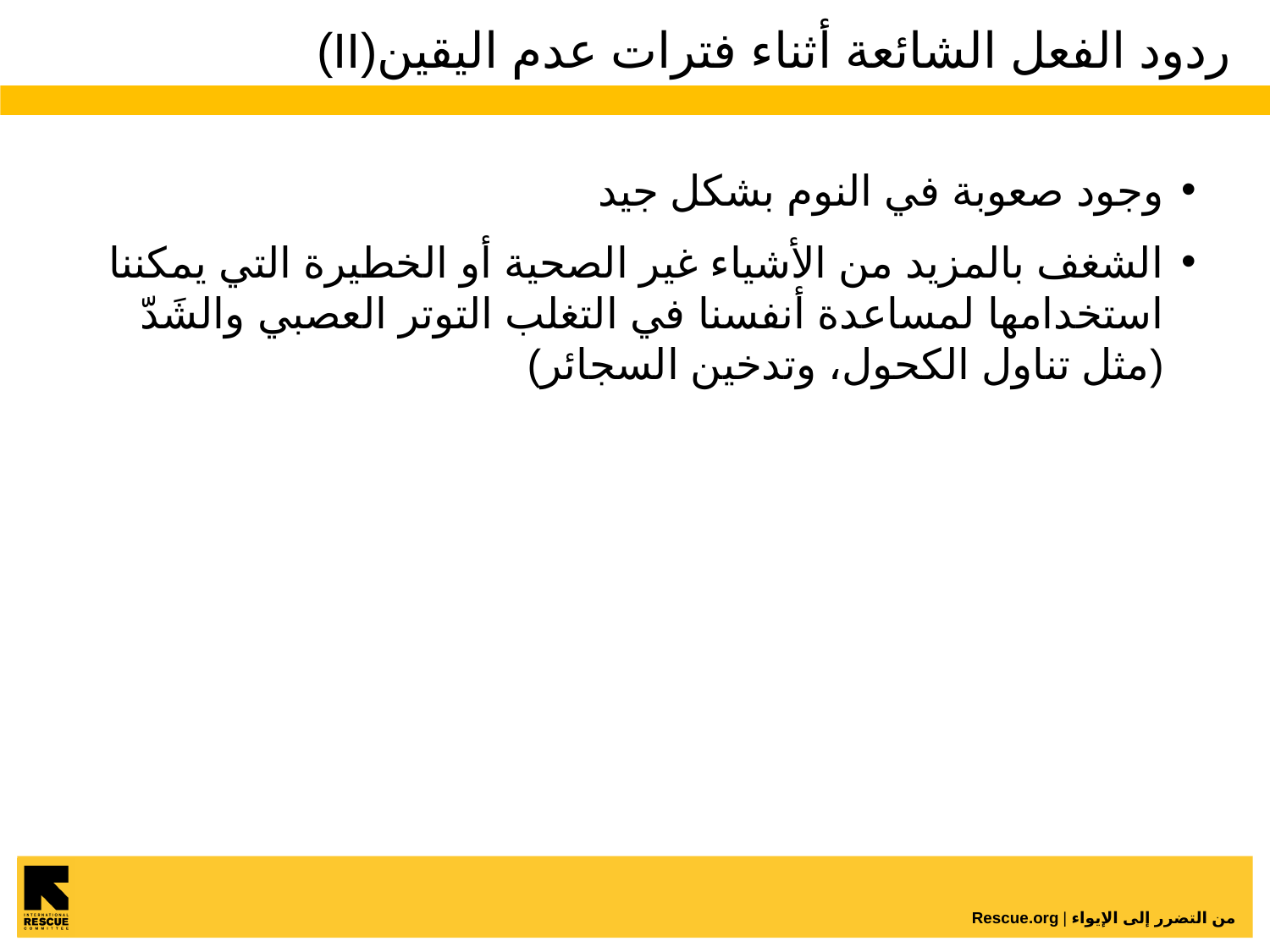

# ردود الفعل الشائعة أثناء فترات عدم اليقين(II)
وجود صعوبة في النوم بشكل جيد
الشغف بالمزيد من الأشياء غير الصحية أو الخطيرة التي يمكننا استخدامها لمساعدة أنفسنا في التغلب التوتر العصبي والشَدّ (مثل تناول الكحول، وتدخين السجائر)